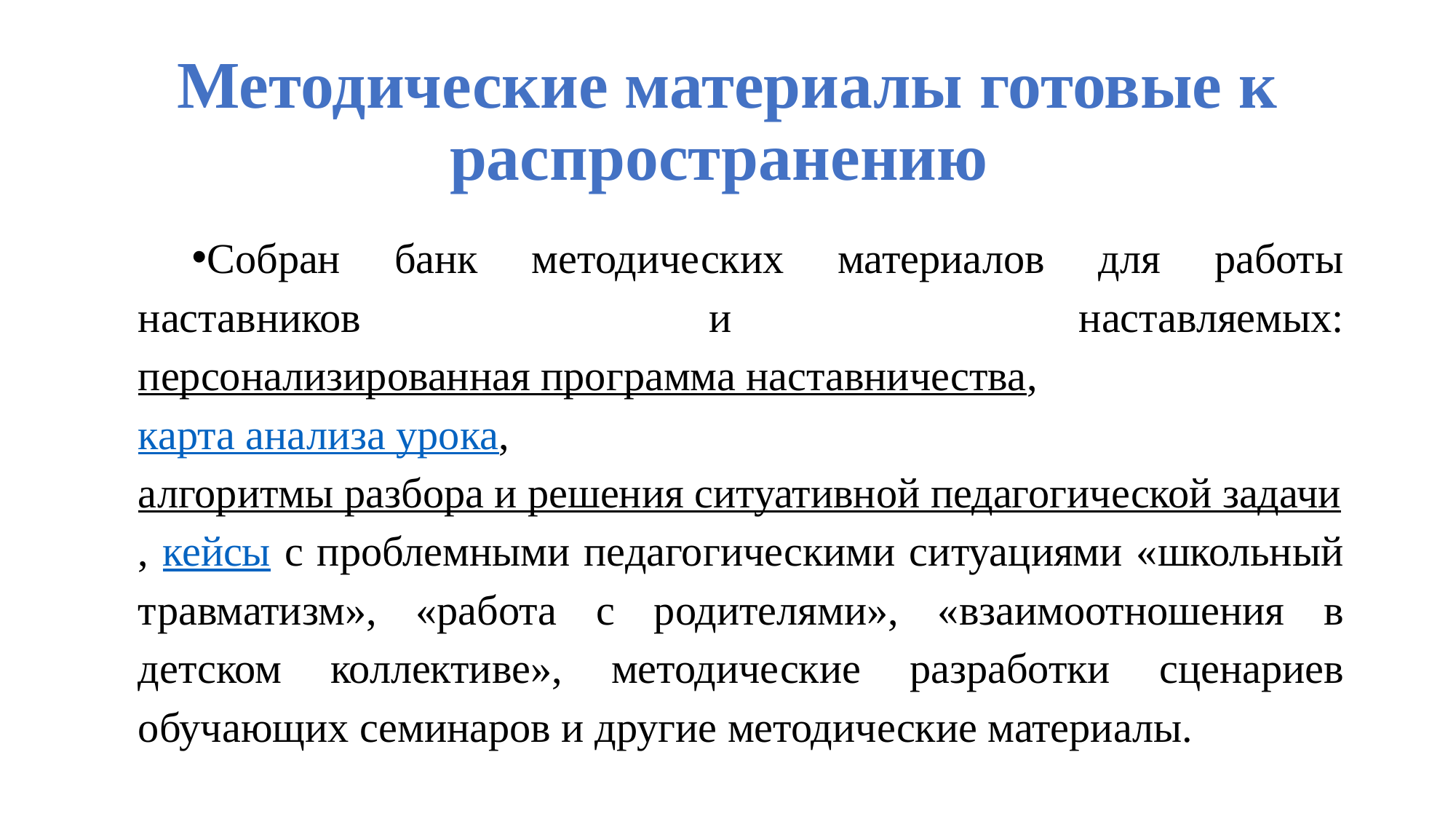

# Методические материалы готовые к распространению
Собран банк методических материалов для работы наставников и наставляемых: персонализированная программа наставничества, карта анализа урока,  алгоритмы разбора и решения ситуативной педагогической задачи, кейсы с проблемными педагогическими ситуациями «школьный травматизм», «работа с родителями», «взаимоотношения в детском коллективе», методические разработки сценариев обучающих семинаров и другие методические материалы.